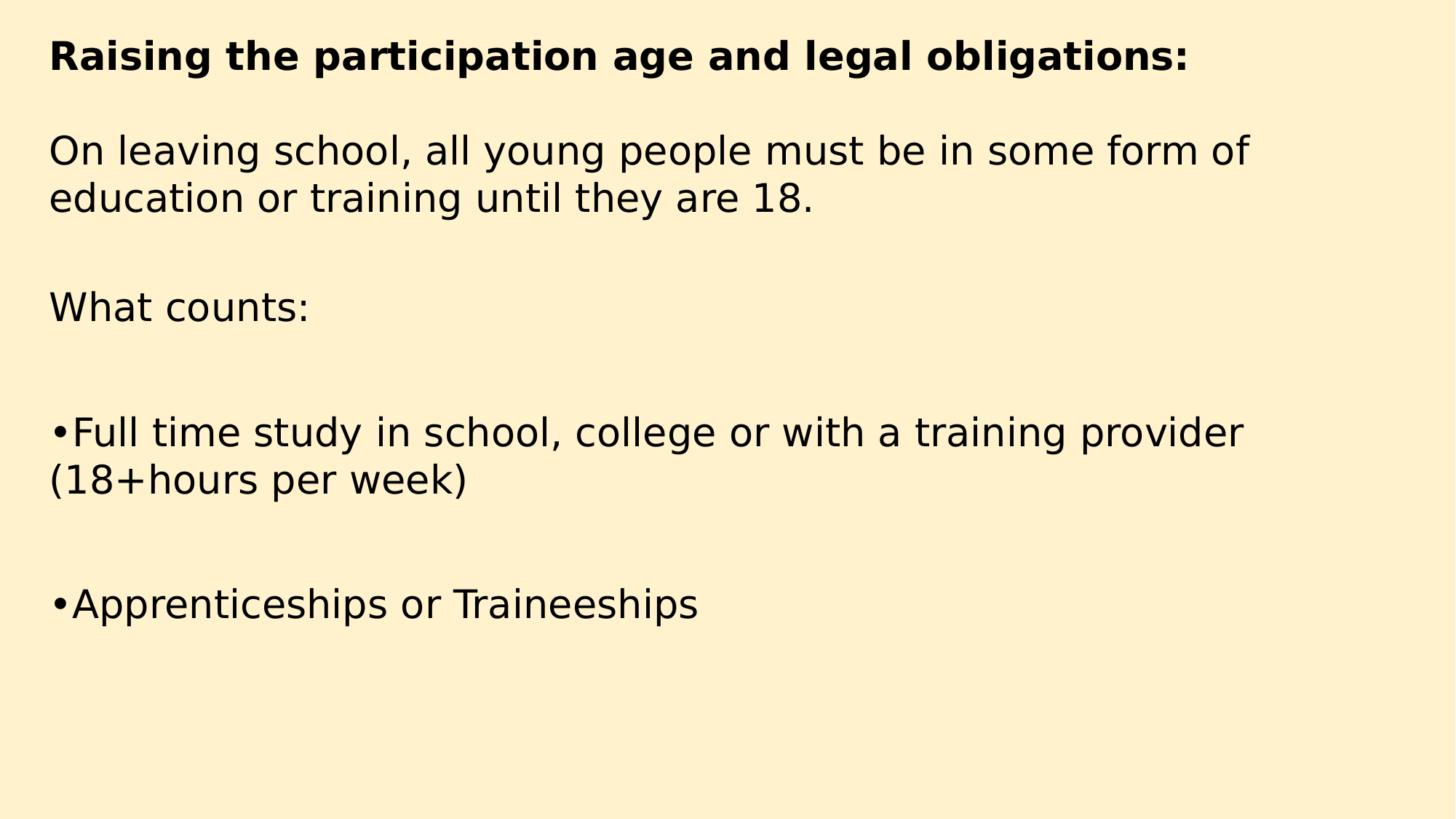

Raising the participation age and legal obligations:

On leaving school, all young people must be in some form of education or training until they are 18.

What counts:

•Full time study in school, college or with a training provider (18+hours per week)

•Apprenticeships or Traineeships